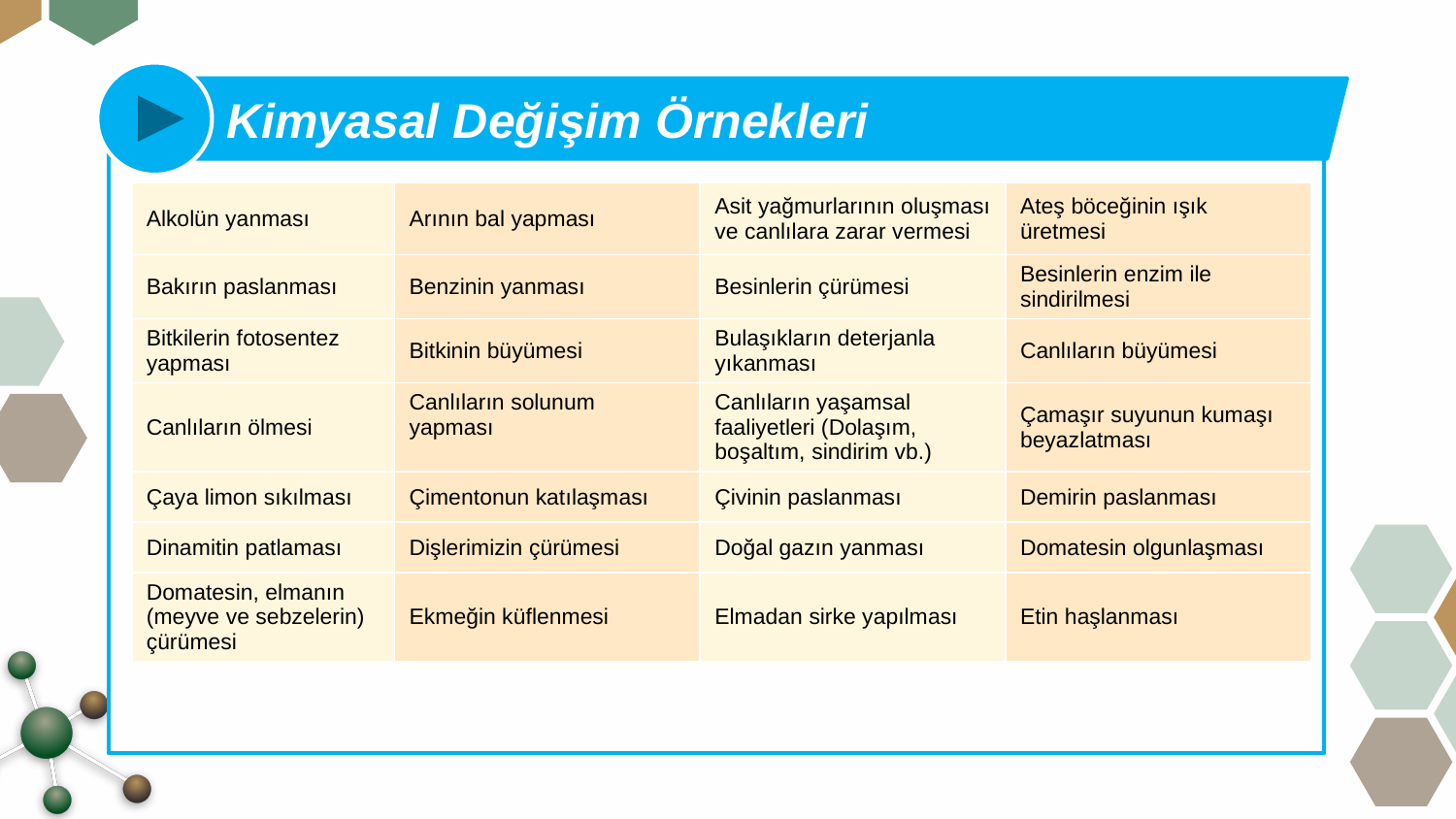

Kimyasal Değişim Örnekleri

| Alkolün yanması | Arının bal yapması | Asit yağmurlarının oluşması ve canlılara zarar vermesi | Ateş böceğinin ışık üretmesi |
| --- | --- | --- | --- |
| Bakırın paslanması | Benzinin yanması | Besinlerin çürümesi | Besinlerin enzim ile sindirilmesi |
| Bitkilerin fotosentez yapması | Bitkinin büyümesi | Bulaşıkların deterjanla yıkanması | Canlıların büyümesi |
| Canlıların ölmesi | Canlıların solunum yapması | Canlıların yaşamsal faaliyetleri (Dolaşım, boşaltım, sindirim vb.) | Çamaşır suyunun kumaşı beyazlatması |
| Çaya limon sıkılması | Çimentonun katılaşması | Çivinin paslanması | Demirin paslanması |
| Dinamitin patlaması | Dişlerimizin çürümesi | Doğal gazın yanması | Domatesin olgunlaşması |
| Domatesin, elmanın (meyve ve sebzelerin) çürümesi | Ekmeğin küflenmesi | Elmadan sirke yapılması | Etin haşlanması |